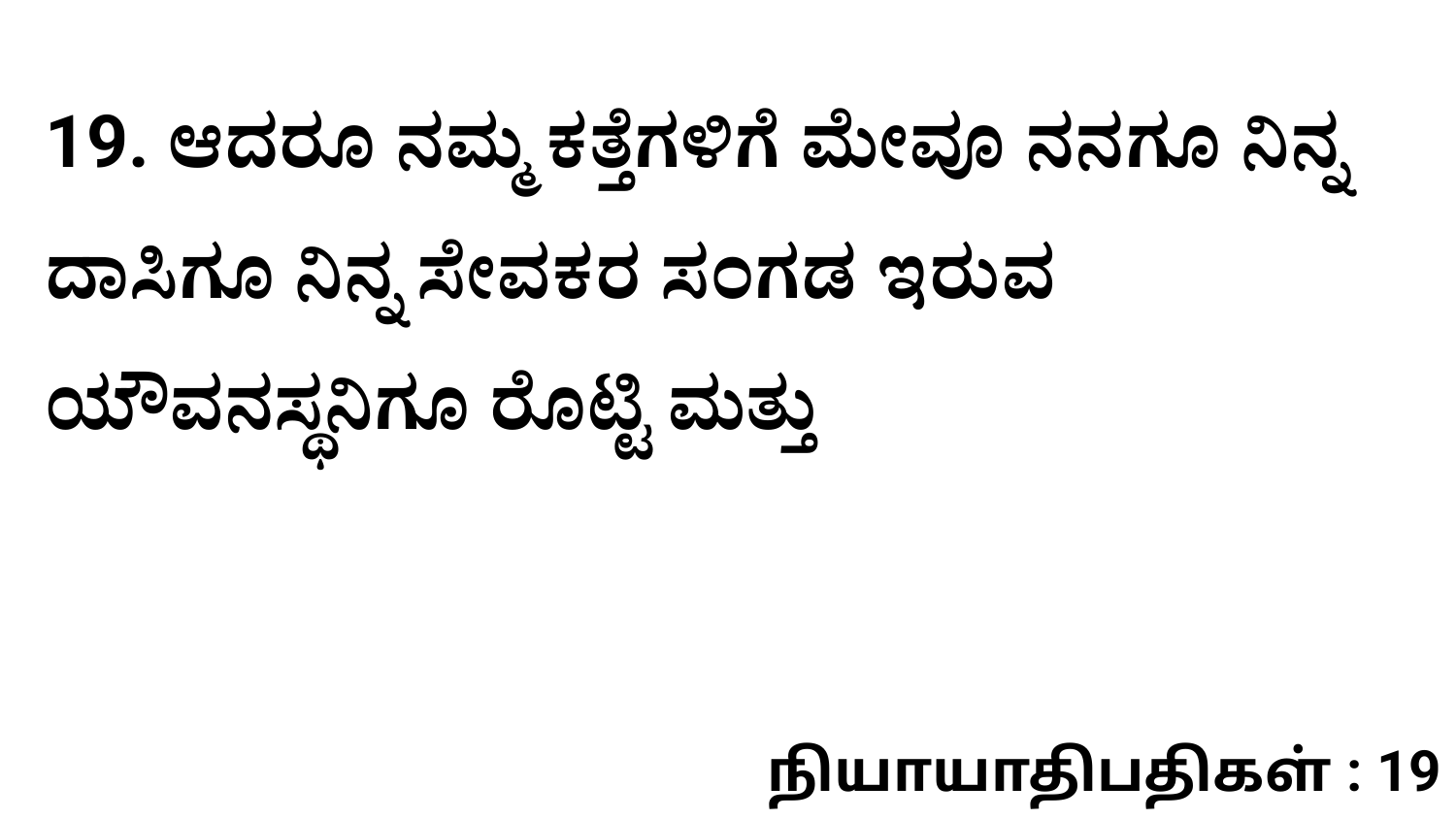

19. ಆದರೂ ನಮ್ಮ ಕತ್ತೆಗಳಿಗೆ ಮೇವೂ ನನಗೂ ನಿನ್ನ ದಾಸಿಗೂ ನಿನ್ನ ಸೇವಕರ ಸಂಗಡ ಇರುವ ಯೌವನಸ್ಥನಿಗೂ ರೊಟ್ಟಿ ಮತ್ತು
நியாயாதிபதிகள் : 19